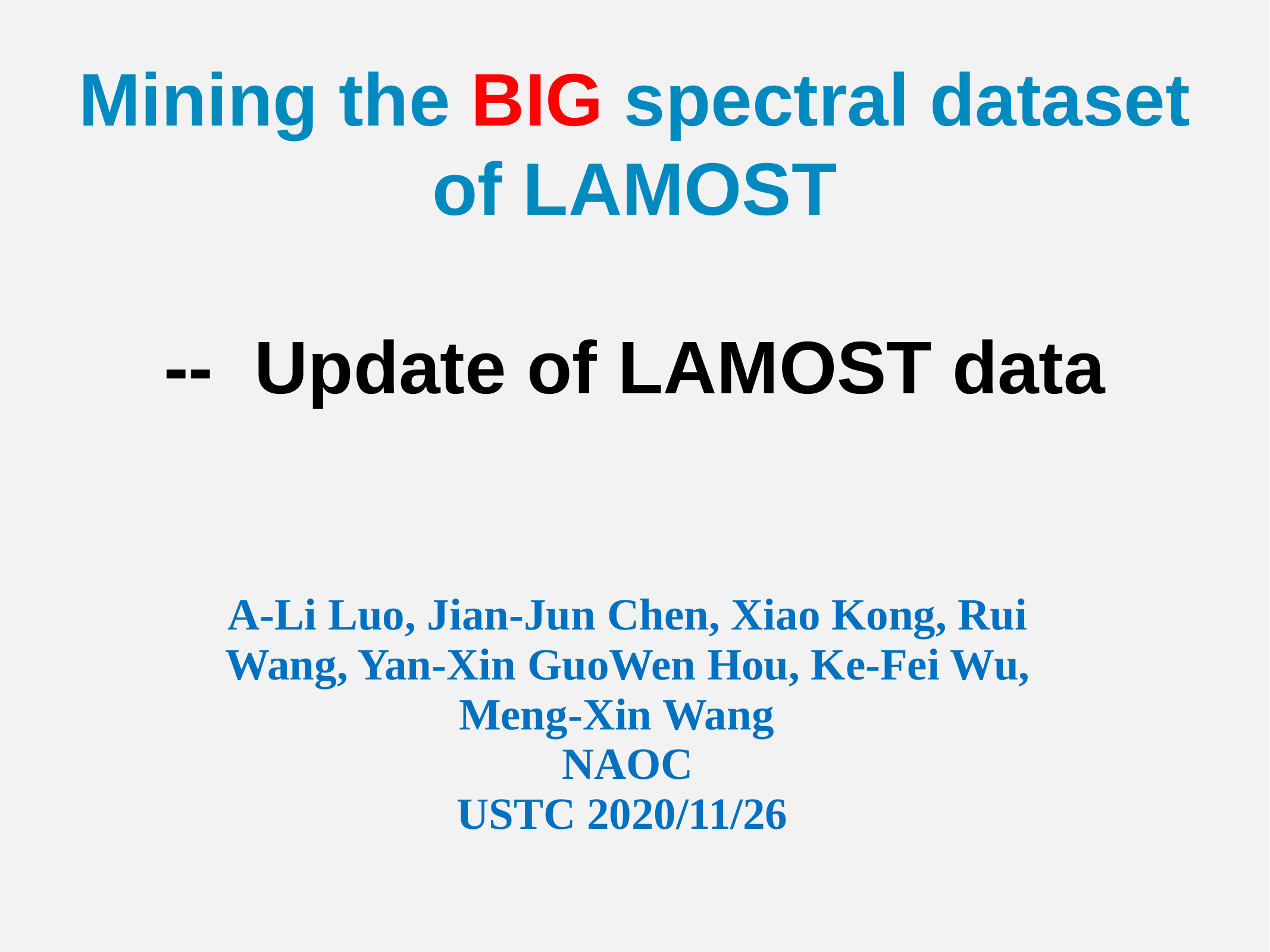

# Mining the BIG spectral dataset of LAMOST --  Update of LAMOST data

A-Li Luo, Jian-Jun Chen, Xiao Kong, Rui Wang, Yan-Xin GuoWen Hou, Ke-Fei Wu, Meng-Xin Wang
NAOC
USTC 2020/11/26